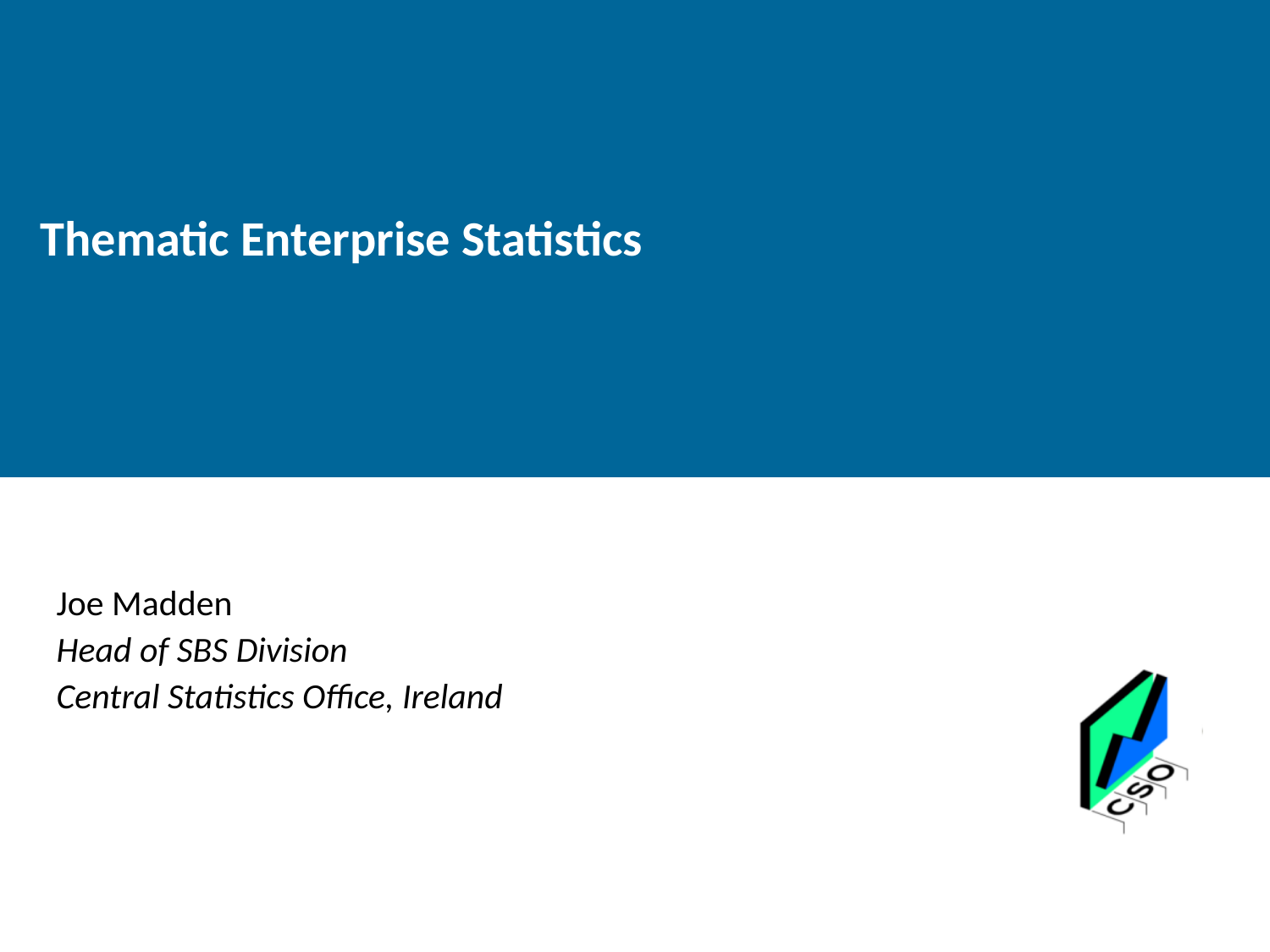

# Thematic Enterprise Statistics
Joe Madden
Head of SBS Division
Central Statistics Office, Ireland